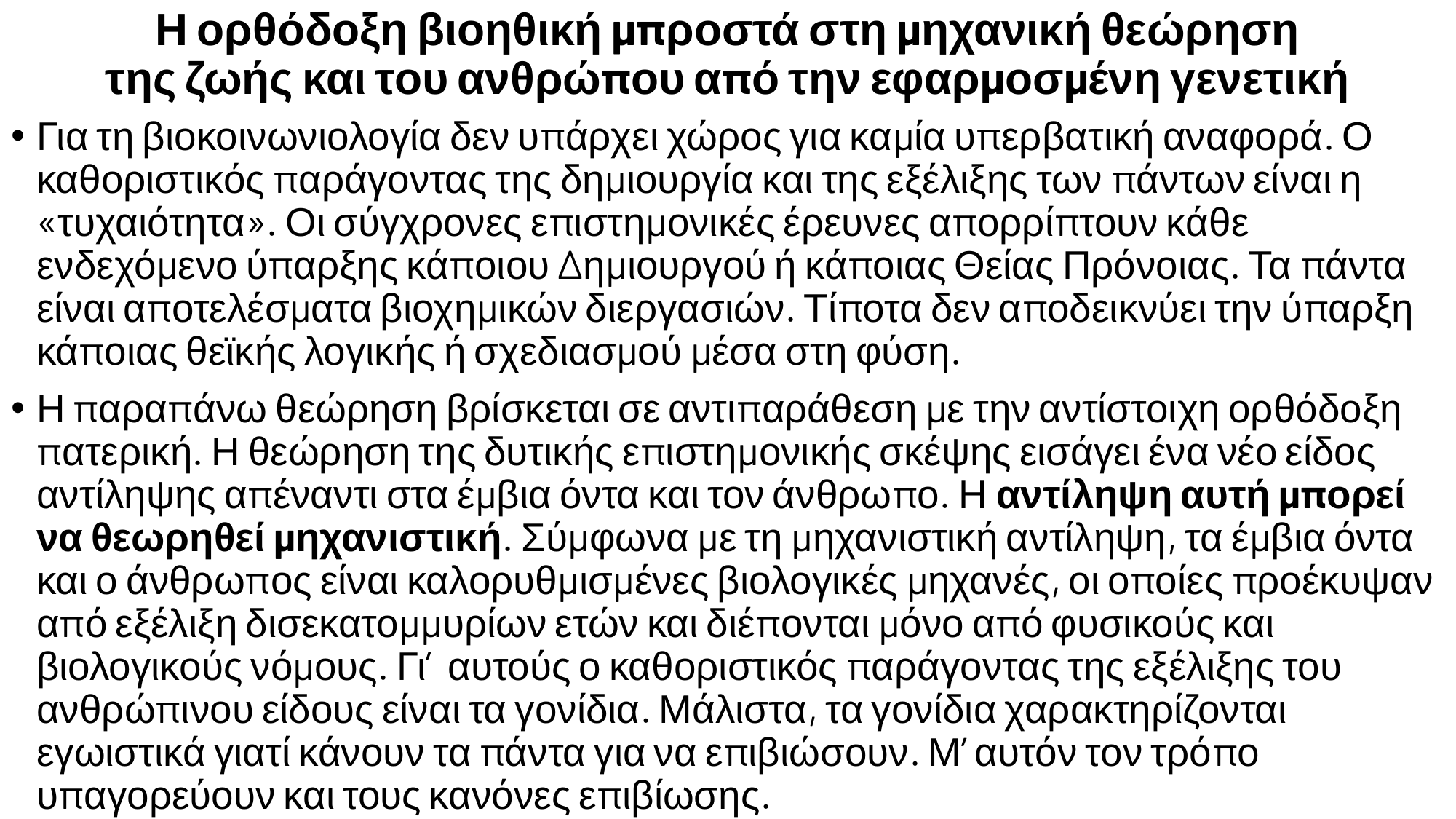

# Η ορθόδοξη βιοηθική μπροστά στη μηχανική θεώρηση της ζωής και του ανθρώπου από την εφαρμοσμένη γενετική
Για τη βιοκοινωνιολογία δεν υπάρχει χώρος για καμία υπερβατική αναφορά. Ο καθοριστικός παράγοντας της δημιουργία και της εξέλιξης των πάντων είναι η «τυχαιότητα». Οι σύγχρονες επιστημονικές έρευνες απορρίπτουν κάθε ενδεχόμενο ύπαρξης κάποιου Δημιουργού ή κάποιας Θείας Πρόνοιας. Τα πάντα είναι αποτελέσματα βιοχημικών διεργασιών. Τίποτα δεν αποδεικνύει την ύπαρξη κάποιας θεϊκής λογικής ή σχεδιασμού μέσα στη φύση.
Η παραπάνω θεώρηση βρίσκεται σε αντιπαράθεση με την αντίστοιχη ορθόδοξη πατερική. Η θεώρηση της δυτικής επιστημονικής σκέψης εισάγει ένα νέο είδος αντίληψης απέναντι στα έμβια όντα και τον άνθρωπο. Η αντίληψη αυτή μπορεί να θεωρηθεί μηχανιστική. Σύμφωνα με τη μηχανιστική αντίληψη, τα έμβια όντα και ο άνθρωπος είναι καλορυθμισμένες βιολογικές μηχανές, οι οποίες προέκυψαν από εξέλιξη δισεκατομμυρίων ετών και διέπονται μόνο από φυσικούς και βιολογικούς νόμους. Γι’  αυτούς ο καθοριστικός παράγοντας της εξέλιξης του ανθρώπινου είδους είναι τα γονίδια. Μάλιστα, τα γονίδια χαρακτηρίζονται εγωιστικά γιατί κάνουν τα πάντα για να επιβιώσουν. Μ’ αυτόν τον τρόπο υπαγορεύουν και τους κανόνες επιβίωσης.